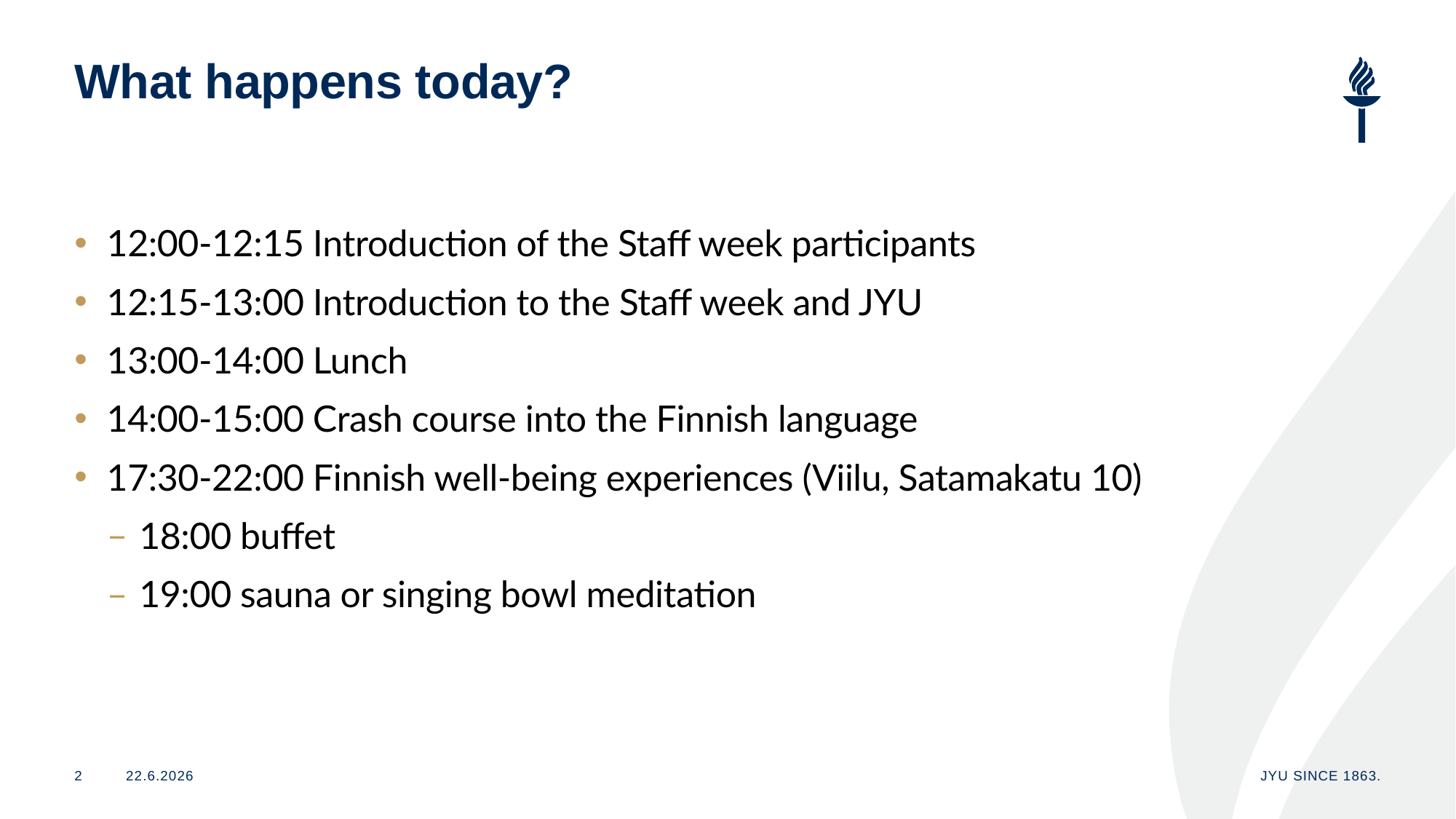

# What happens today?
12:00-12:15 Introduction of the Staff week participants
12:15-13:00 Introduction to the Staff week and JYU
13:00-14:00 Lunch
14:00-15:00 Crash course into the Finnish language
17:30-22:00 Finnish well-being experiences (Viilu, Satamakatu 10)
18:00 buffet
19:00 sauna or singing bowl meditation
22.6.2026
JYU Since 1863.
2